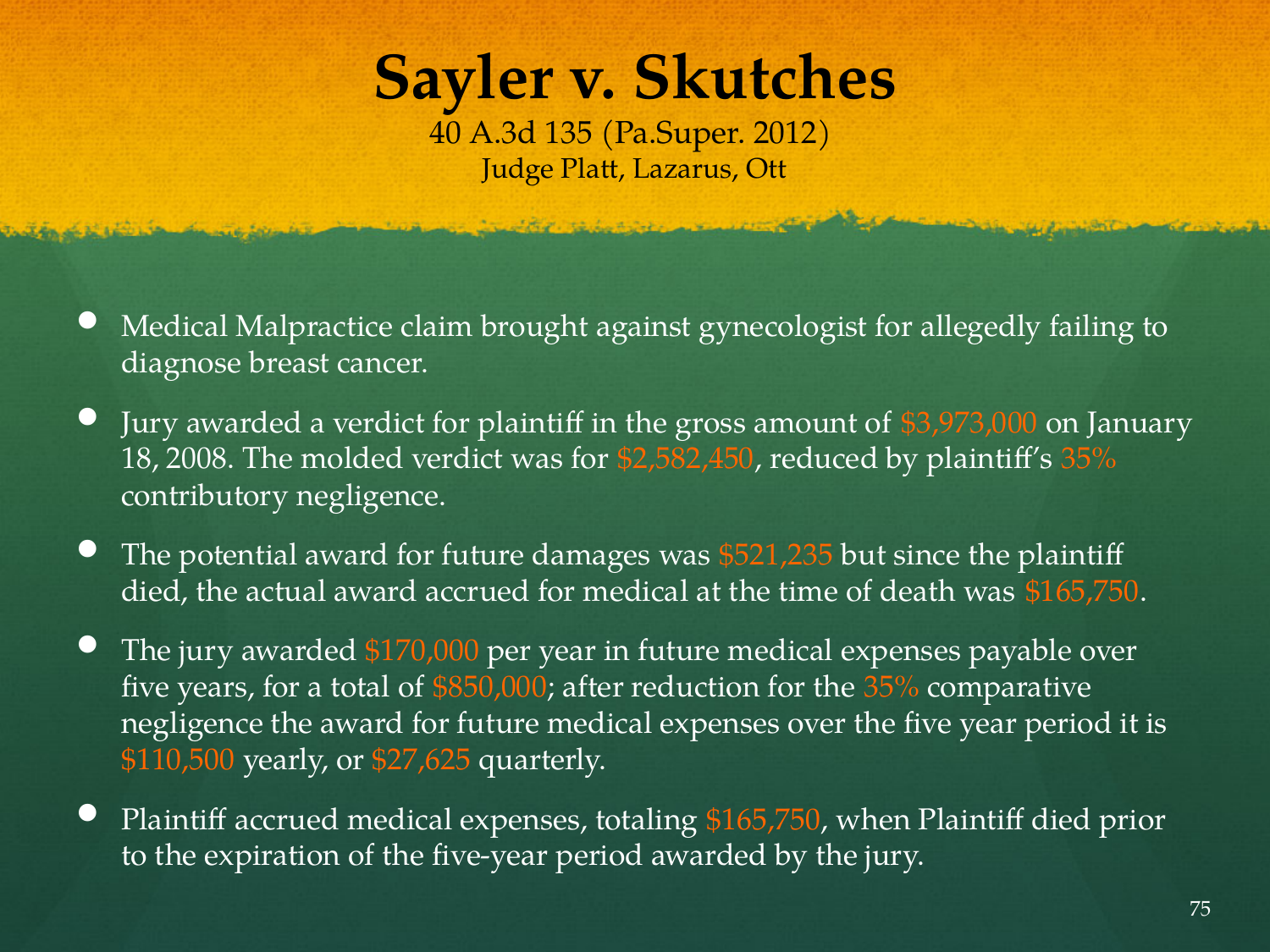

# Sayler v. Skutches 40 A.3d 135 (Pa.Super. 2012) Judge Platt, Lazarus, Ott

Medical Malpractice claim brought against gynecologist for allegedly failing to diagnose breast cancer.
Jury awarded a verdict for plaintiff in the gross amount of $3,973,000 on January 18, 2008. The molded verdict was for $2,582,450, reduced by plaintiff’s 35% contributory negligence.
The potential award for future damages was $521,235 but since the plaintiff died, the actual award accrued for medical at the time of death was $165,750.
The jury awarded $170,000 per year in future medical expenses payable over five years, for a total of $850,000; after reduction for the 35% comparative negligence the award for future medical expenses over the five year period it is $110,500 yearly, or $27,625 quarterly.
Plaintiff accrued medical expenses, totaling $165,750, when Plaintiff died prior to the expiration of the five-year period awarded by the jury.
75